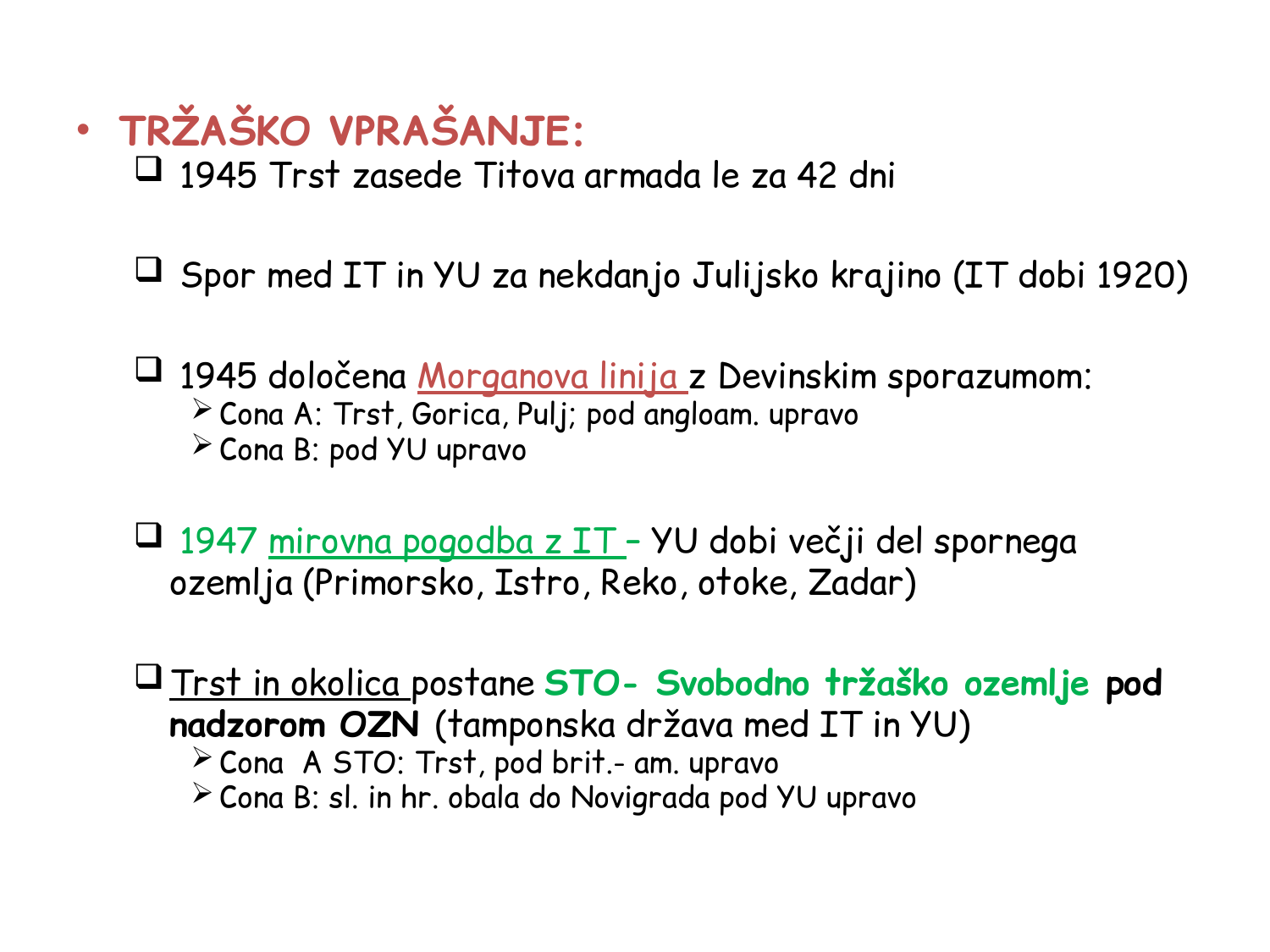

TRŽAŠKO VPRAŠANJE:
 1945 Trst zasede Titova armada le za 42 dni

 Spor med IT in YU za nekdanjo Julijsko krajino (IT dobi 1920)

 1945 določena Morganova linija z Devinskim sporazumom:
Cona A: Trst, Gorica, Pulj; pod angloam. upravo
Cona B: pod YU upravo

 1947 mirovna pogodba z IT – YU dobi večji del spornega ozemlja (Primorsko, Istro, Reko, otoke, Zadar)

Trst in okolica postane STO- Svobodno tržaško ozemlje pod nadzorom OZN (tamponska država med IT in YU)
Cona  A STO: Trst, pod brit.- am. upravo
Cona B: sl. in hr. obala do Novigrada pod YU upravo